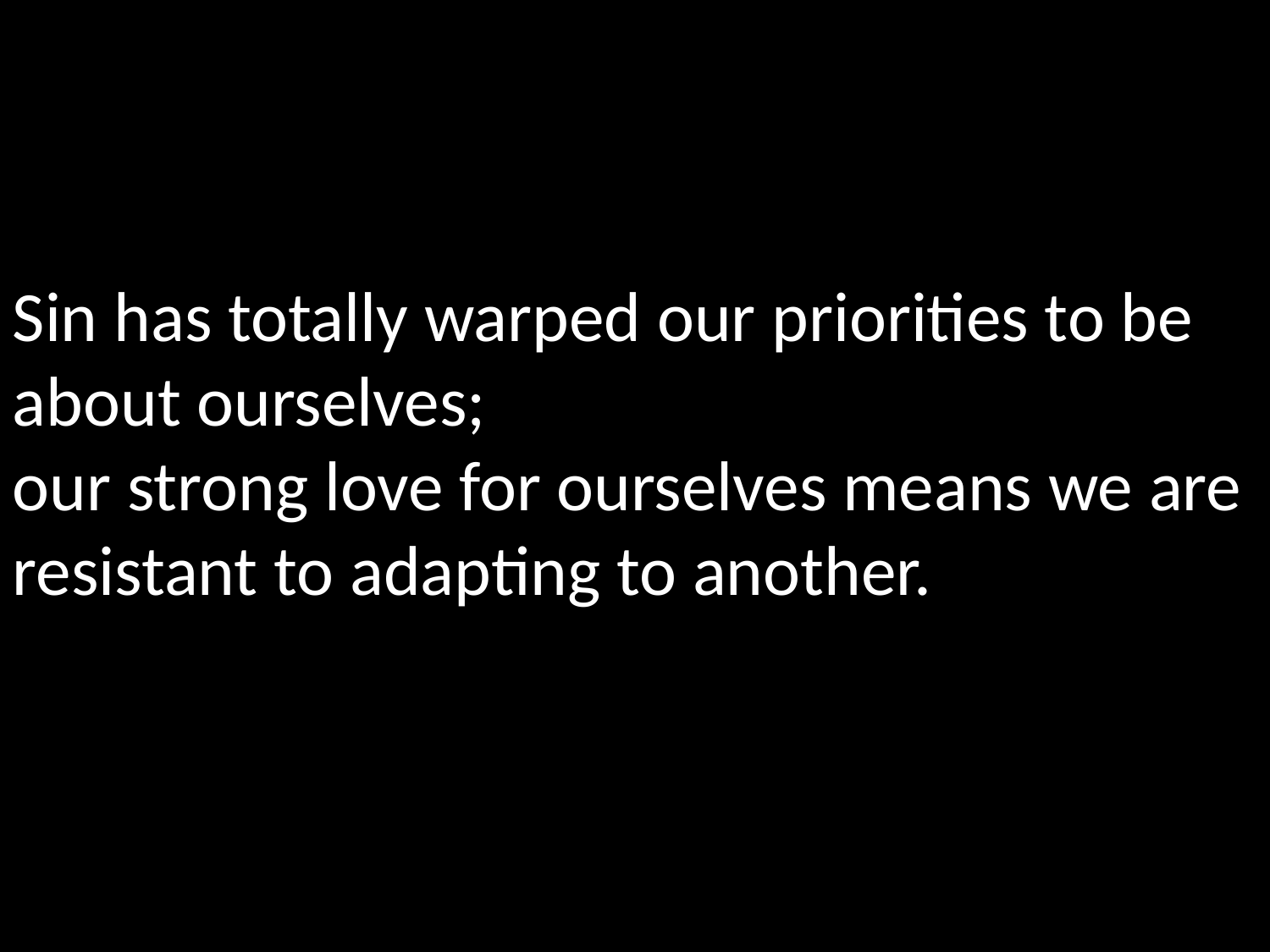

Sin has totally warped our priorities to be about ourselves;
our strong love for ourselves means we are resistant to adapting to another.